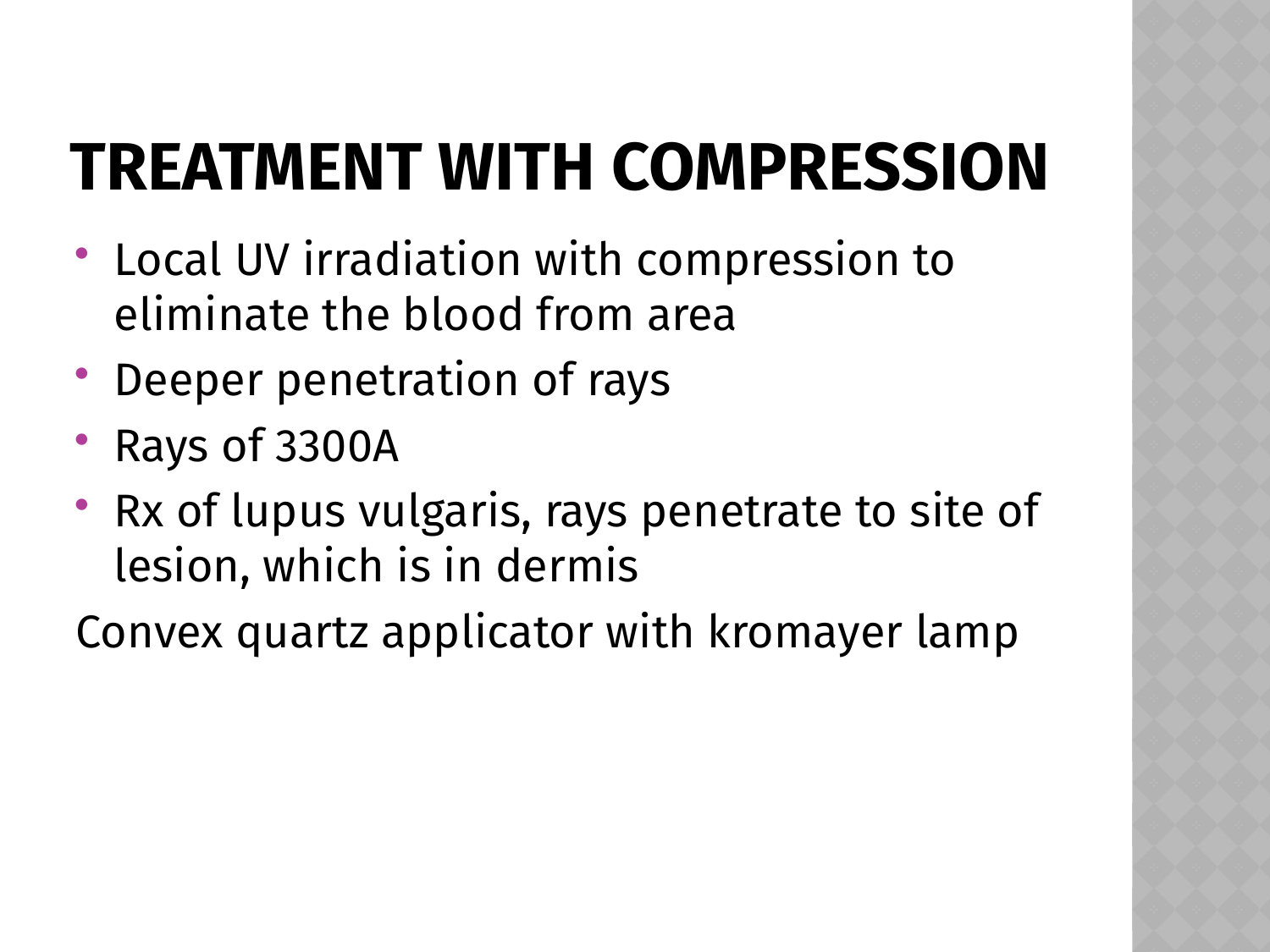

# Treatment with compression
Local UV irradiation with compression to eliminate the blood from area
Deeper penetration of rays
Rays of 3300A
Rx of lupus vulgaris, rays penetrate to site of lesion, which is in dermis
Convex quartz applicator with kromayer lamp